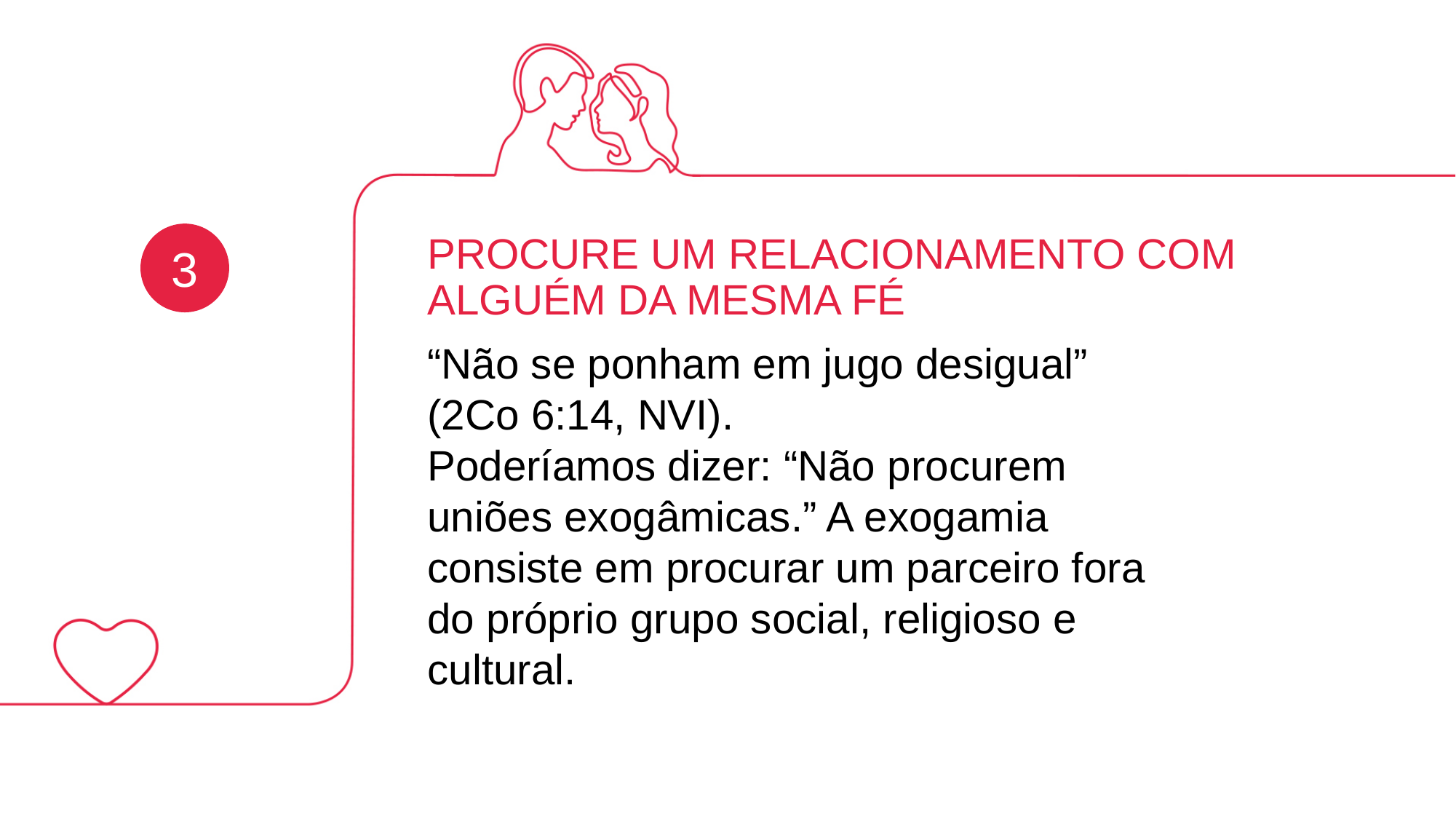

PROCURE UM RELACIONAMENTO COM ALGUÉM DA MESMA FÉ
3
“Não se ponham em jugo desigual” (2Co 6:14, NVI).
Poderíamos dizer: “Não procurem uniões exogâmicas.” A exogamia consiste em procurar um parceiro fora do próprio grupo social, religioso e cultural.